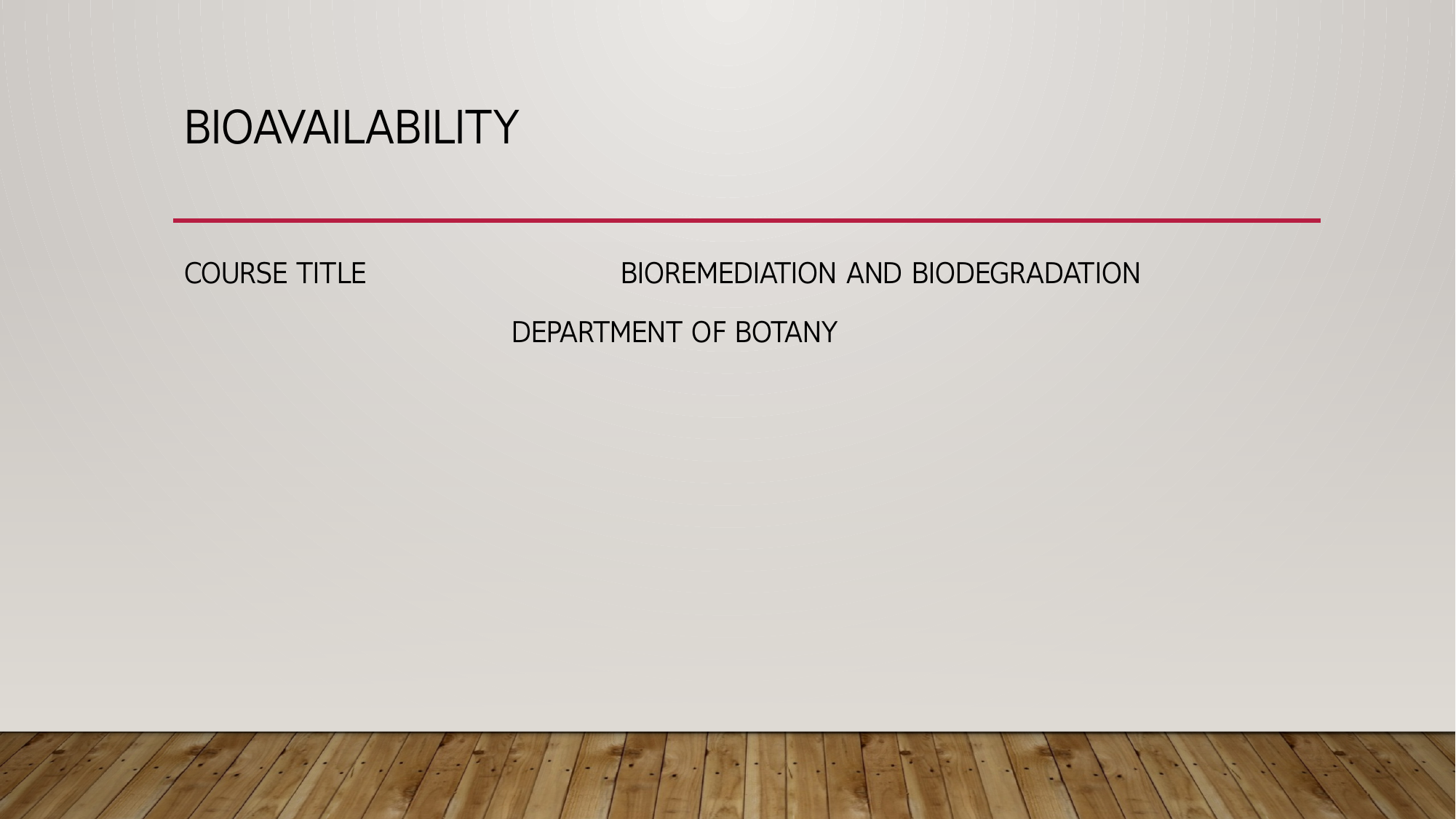

# BIOAVAILABILITY
COURSE TITLE 			BIOREMEDIATION AND BIODEGRADATION
			DEPARTMENT OF BOTANY